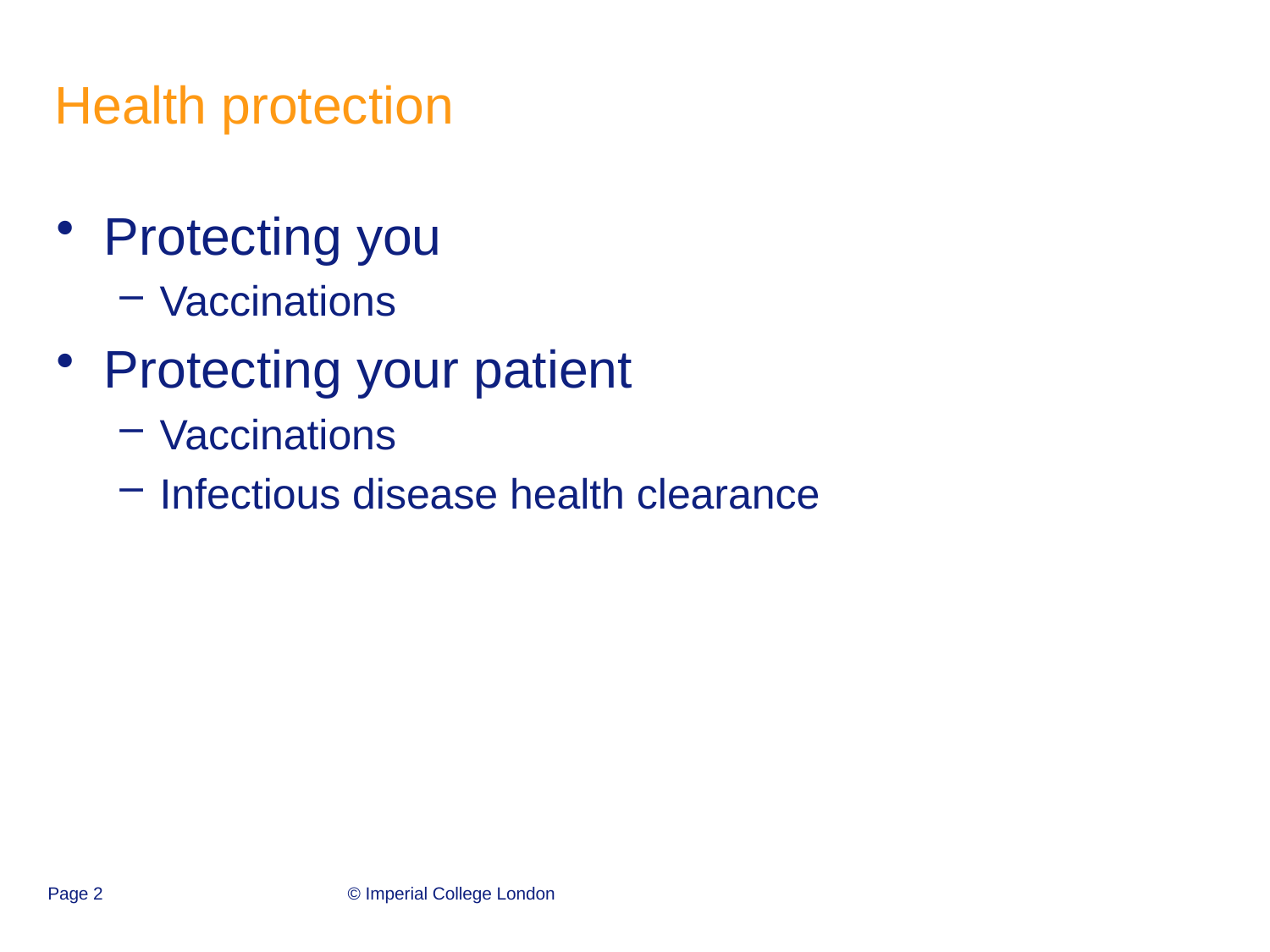

# Health protection
Protecting you
Vaccinations
Protecting your patient
Vaccinations
Infectious disease health clearance

Page 2
© Imperial College London